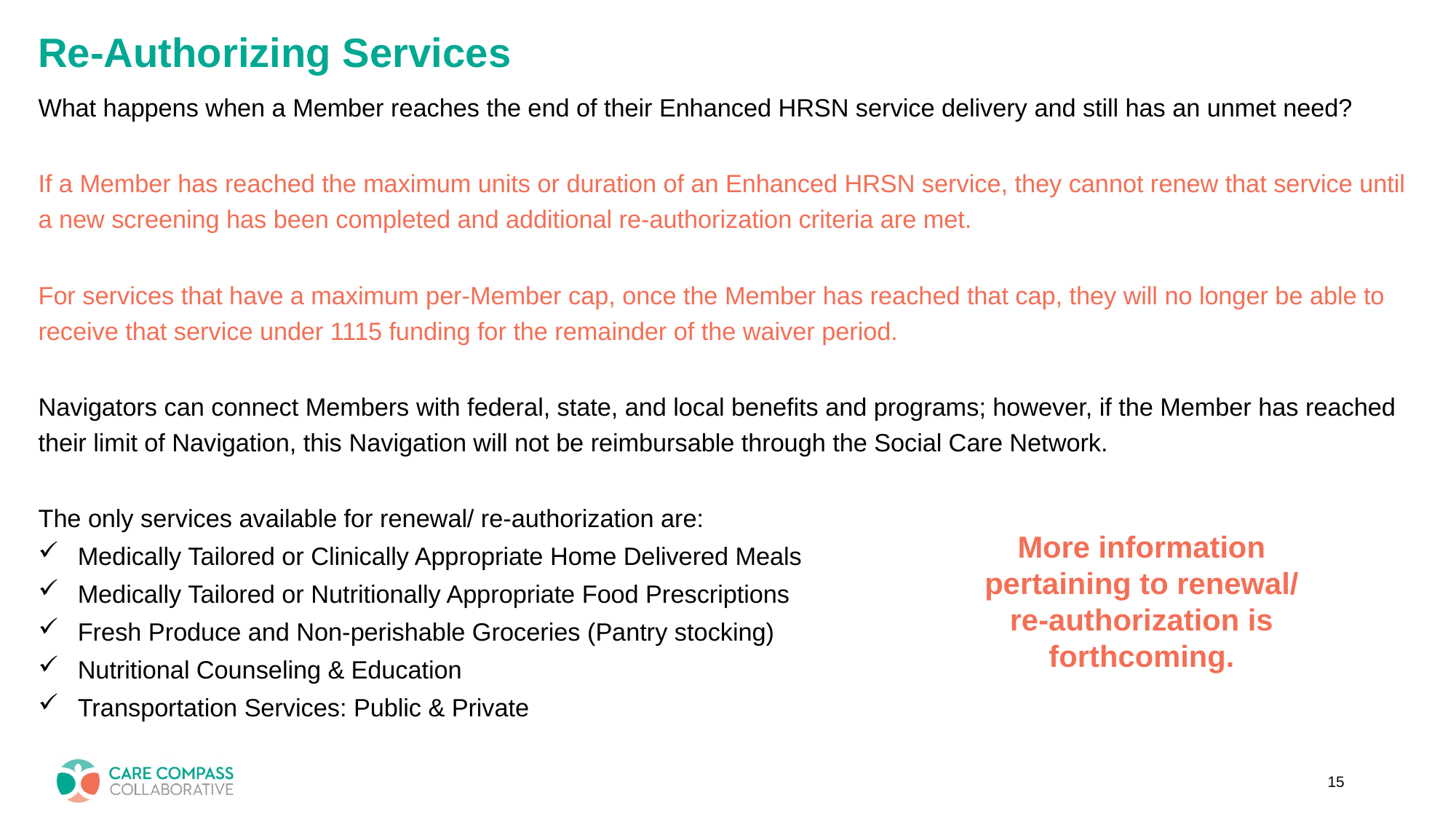

# Re-Authorizing Services
What happens when a Member reaches the end of their Enhanced HRSN service delivery and still has an unmet need?

If a Member has reached the maximum units or duration of an Enhanced HRSN service, they cannot renew that service until a new screening has been completed and additional re-authorization criteria are met.

For services that have a maximum per-Member cap, once the Member has reached that cap, they will no longer be able to receive that service under 1115 funding for the remainder of the waiver period.

Navigators can connect Members with federal, state, and local benefits and programs; however, if the Member has reached their limit of Navigation, this Navigation will not be reimbursable through the Social Care Network.

The only services available for renewal/ re-authorization are:
Medically Tailored or Clinically Appropriate Home Delivered Meals
Medically Tailored or Nutritionally Appropriate Food Prescriptions
Fresh Produce and Non-perishable Groceries (Pantry stocking)
Nutritional Counseling & Education
Transportation Services: Public & Private
More information pertaining to renewal/
re-authorization is forthcoming.
15